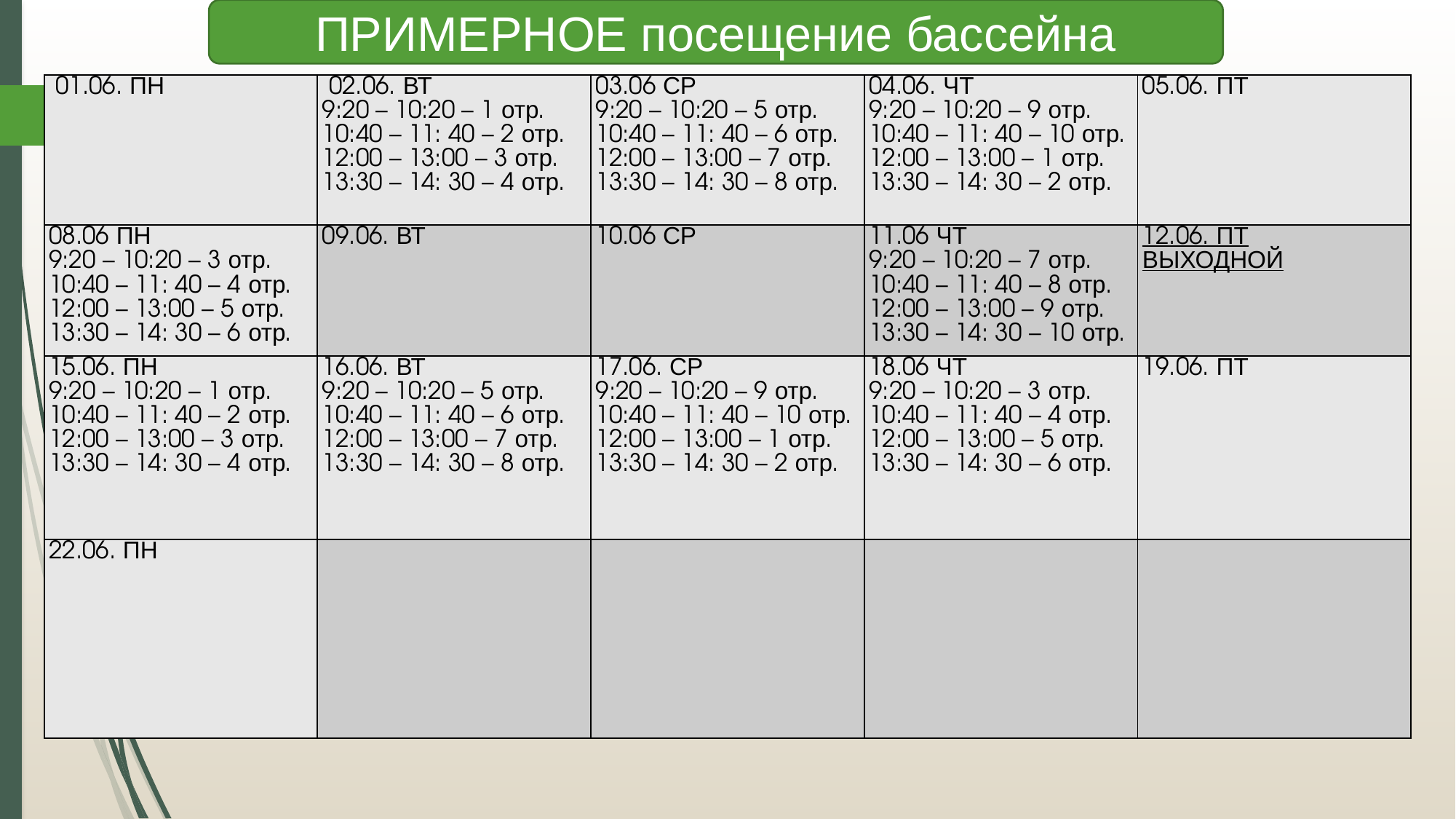

ПРИМЕРНОЕ посещение бассейна
| 01.06. ПН | 02.06. ВТ 9:20 – 10:20 – 1 отр. 10:40 – 11: 40 – 2 отр. 12:00 – 13:00 – 3 отр. 13:30 – 14: 30 – 4 отр. | 03.06 СР 9:20 – 10:20 – 5 отр. 10:40 – 11: 40 – 6 отр. 12:00 – 13:00 – 7 отр. 13:30 – 14: 30 – 8 отр. | 04.06. ЧТ 9:20 – 10:20 – 9 отр. 10:40 – 11: 40 – 10 отр. 12:00 – 13:00 – 1 отр. 13:30 – 14: 30 – 2 отр. | 05.06. ПТ |
| --- | --- | --- | --- | --- |
| 08.06 ПН 9:20 – 10:20 – 3 отр. 10:40 – 11: 40 – 4 отр. 12:00 – 13:00 – 5 отр. 13:30 – 14: 30 – 6 отр. | 09.06. ВТ | 10.06 СР | 11.06 ЧТ 9:20 – 10:20 – 7 отр. 10:40 – 11: 40 – 8 отр. 12:00 – 13:00 – 9 отр. 13:30 – 14: 30 – 10 отр. | 12.06. ПТ ВЫХОДНОЙ |
| 15.06. ПН 9:20 – 10:20 – 1 отр. 10:40 – 11: 40 – 2 отр. 12:00 – 13:00 – 3 отр. 13:30 – 14: 30 – 4 отр. | 16.06. ВТ 9:20 – 10:20 – 5 отр. 10:40 – 11: 40 – 6 отр. 12:00 – 13:00 – 7 отр. 13:30 – 14: 30 – 8 отр. | 17.06. СР 9:20 – 10:20 – 9 отр. 10:40 – 11: 40 – 10 отр. 12:00 – 13:00 – 1 отр. 13:30 – 14: 30 – 2 отр. | 18.06 ЧТ 9:20 – 10:20 – 3 отр. 10:40 – 11: 40 – 4 отр. 12:00 – 13:00 – 5 отр. 13:30 – 14: 30 – 6 отр. | 19.06. ПТ |
| 22.06. ПН |  |  |  |  |